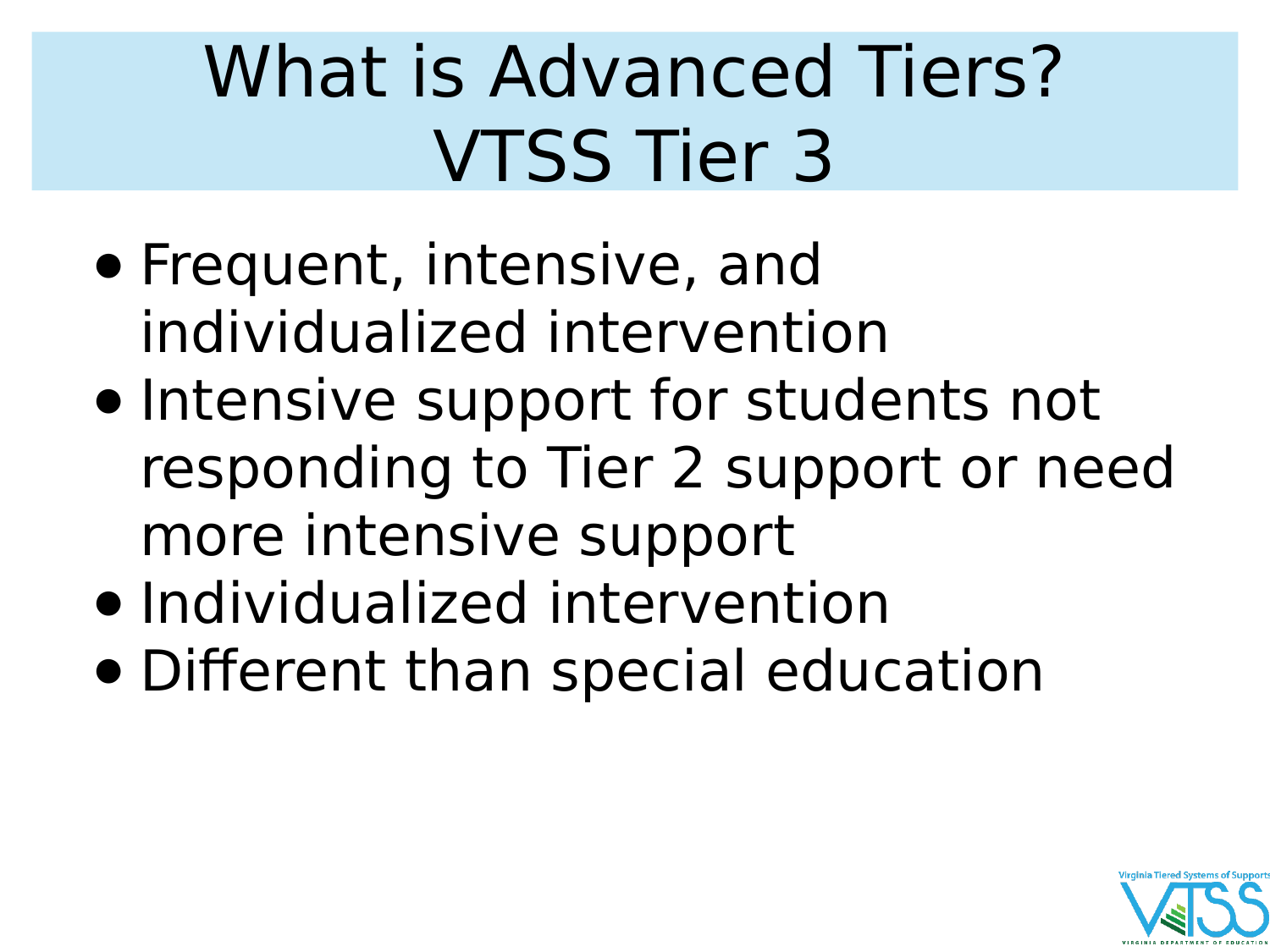

# What is Advanced Tiers?
VTSS Tier 3
Frequent, intensive, and individualized intervention
Intensive support for students not responding to Tier 2 support or need more intensive support
Individualized intervention
Different than special education